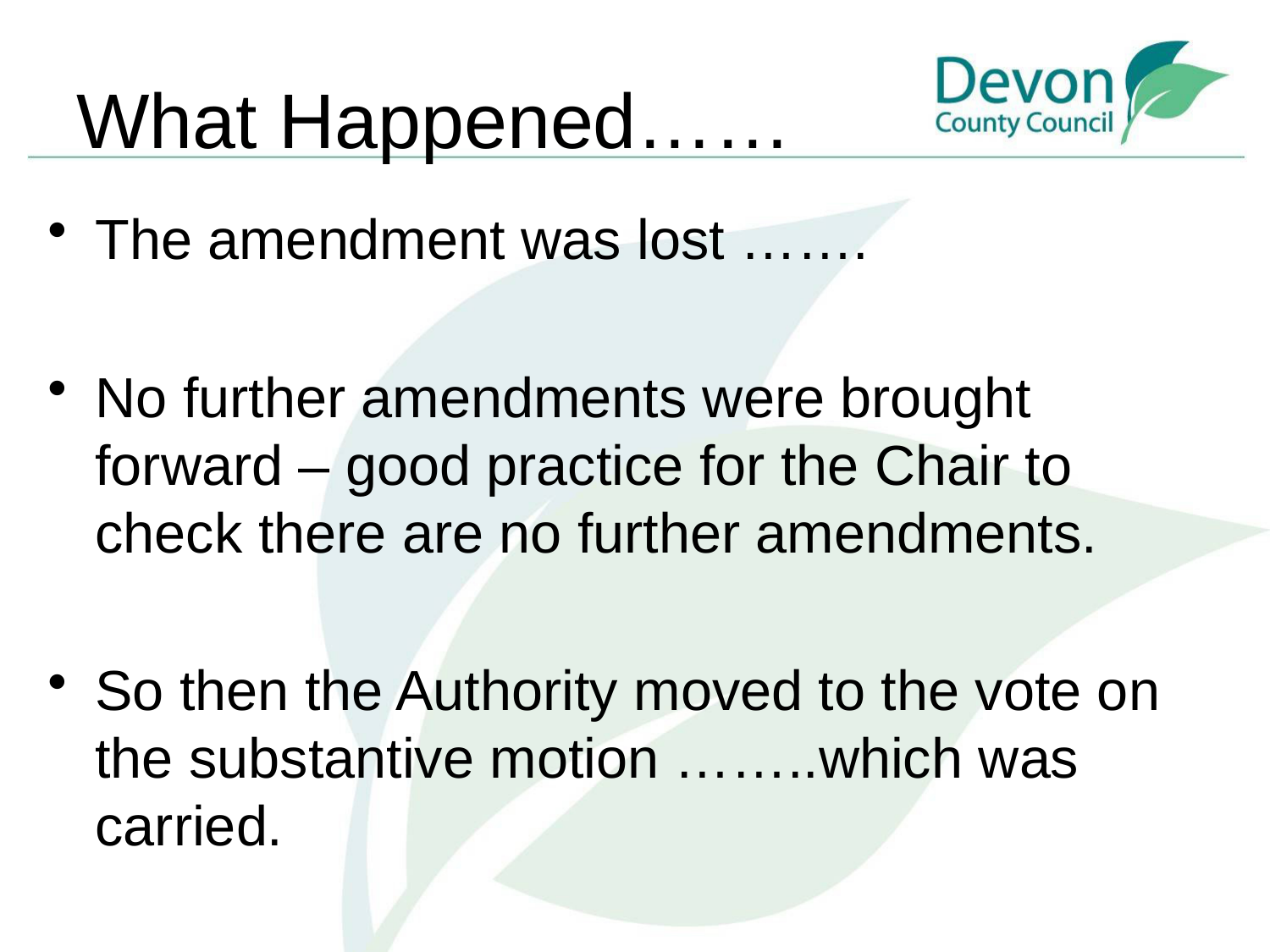

# What Happened……
The amendment was lost …….

No further amendments were brought forward – good practice for the Chair to check there are no further amendments.

So then the Authority moved to the vote on the substantive motion ……..which was carried.